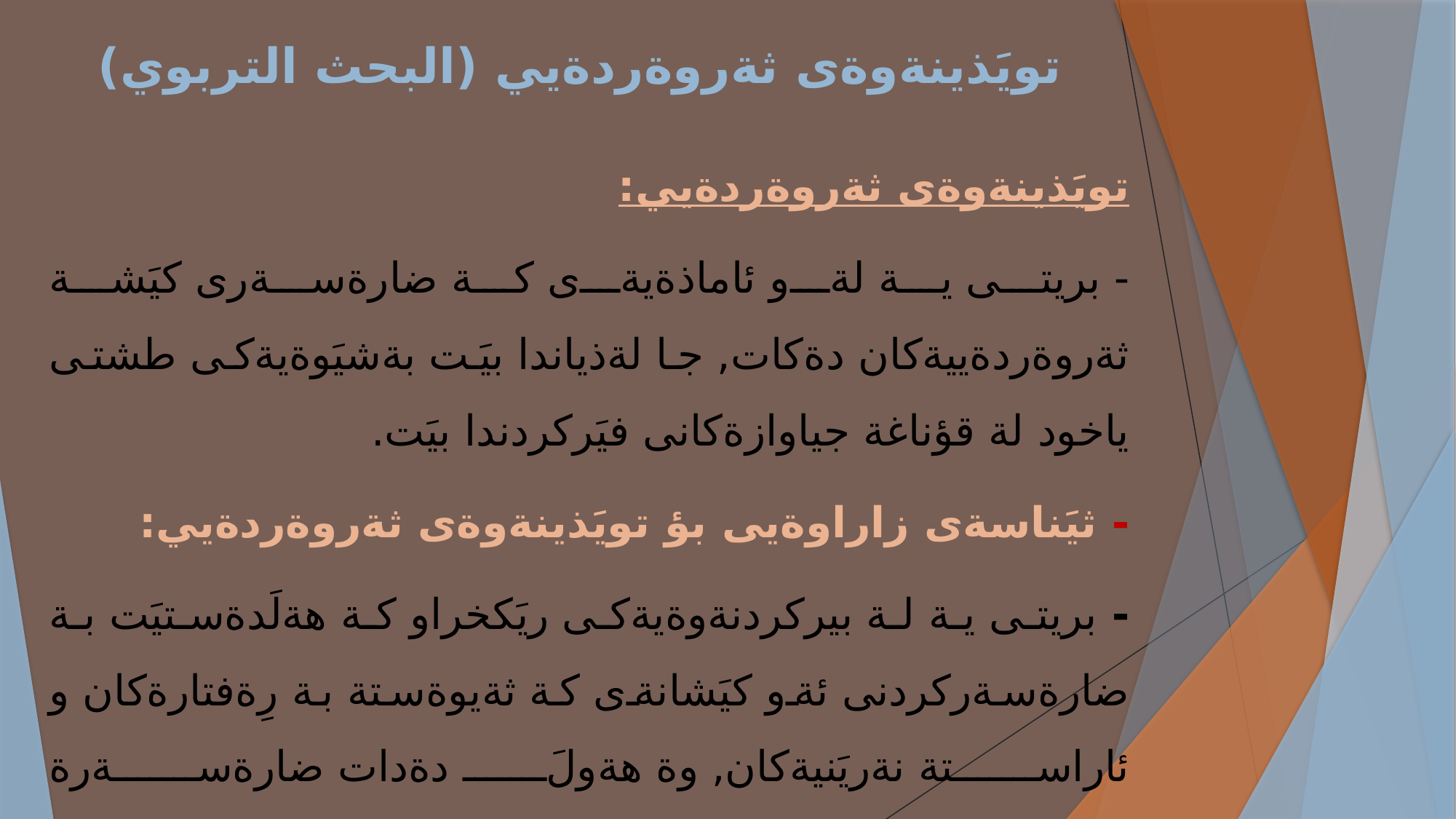

# تويَذينةوةى ثةروةردةيي (البحث التربوي)
تويَذينةوةى ثةروةردةيي:
- بريتى ية لةو ئاماذةيةى كة ضارةسةرى كيَشة ثةروةردةييةكان دةكات, جا لةذياندا بيَت بةشيَوةيةكى طشتى ياخود لة قؤناغة جياوازةكانى فيَركردندا بيَت.
- ثيَناسةى زاراوةيى بؤ تويَذينةوةى ثةروةردةيي:
- بريتى ية لة بيركردنةوةيةكى ريَكخراو كة هةلَدةستيَت بة ضارةسةركردنى ئةو كيَشانةى كة ثةيوةستة بة رِةفتارةكان و ئاراستة نةريَنيةكان, وة هةولَ دةدات ضارةسةرة نموونةييةكانى رِوون بكاتةوة بؤى.